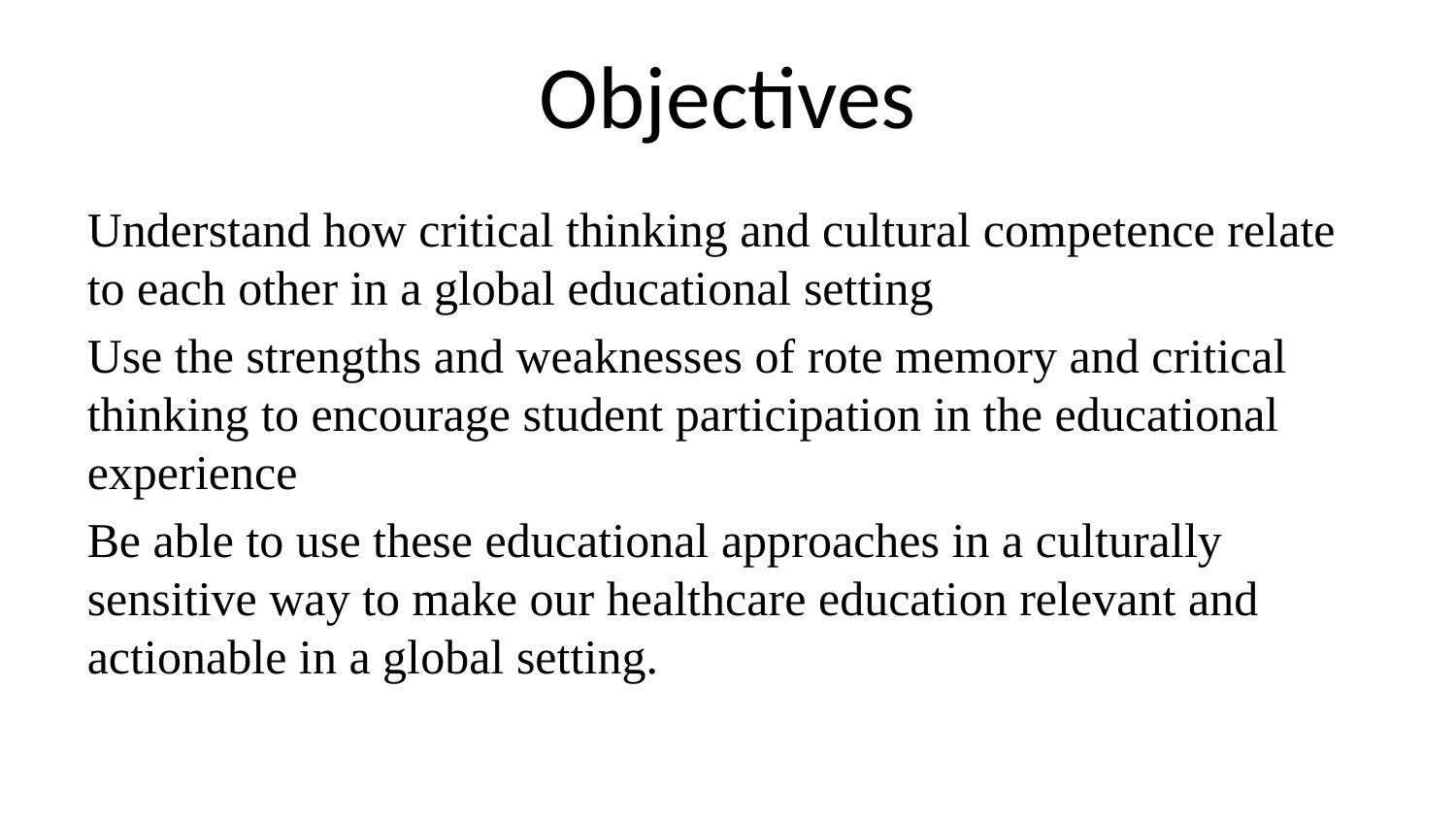

# Objectives
Understand how critical thinking and cultural competence relate to each other in a global educational setting
Use the strengths and weaknesses of rote memory and critical thinking to encourage student participation in the educational experience
Be able to use these educational approaches in a culturally sensitive way to make our healthcare education relevant and actionable in a global setting.